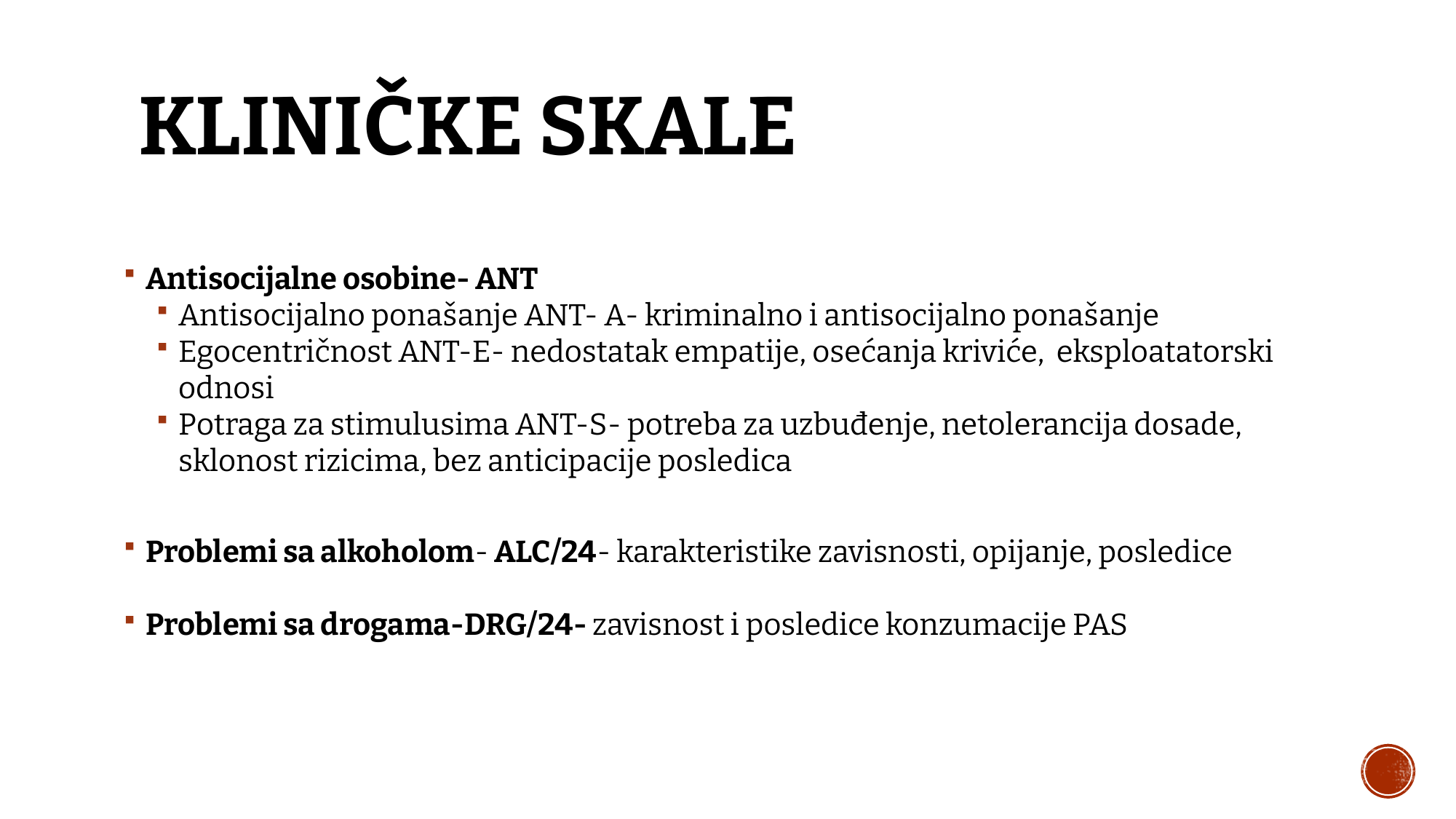

# kliničke skale
Antisocijalne osobine- ANT
Antisocijalno ponašanje ANT- A- kriminalno i antisocijalno ponašanje
Egocentričnost ANT-E- nedostatak empatije, osećanja kriviće,  eksploatatorski odnosi
Potraga za stimulusima ANT-S- potreba za uzbuđenje, netolerancija dosade, sklonost rizicima, bez anticipacije posledica

Problemi sa alkoholom- ALC/24- karakteristike zavisnosti, opijanje, posledice

Problemi sa drogama-DRG/24- zavisnost i posledice konzumacije PAS